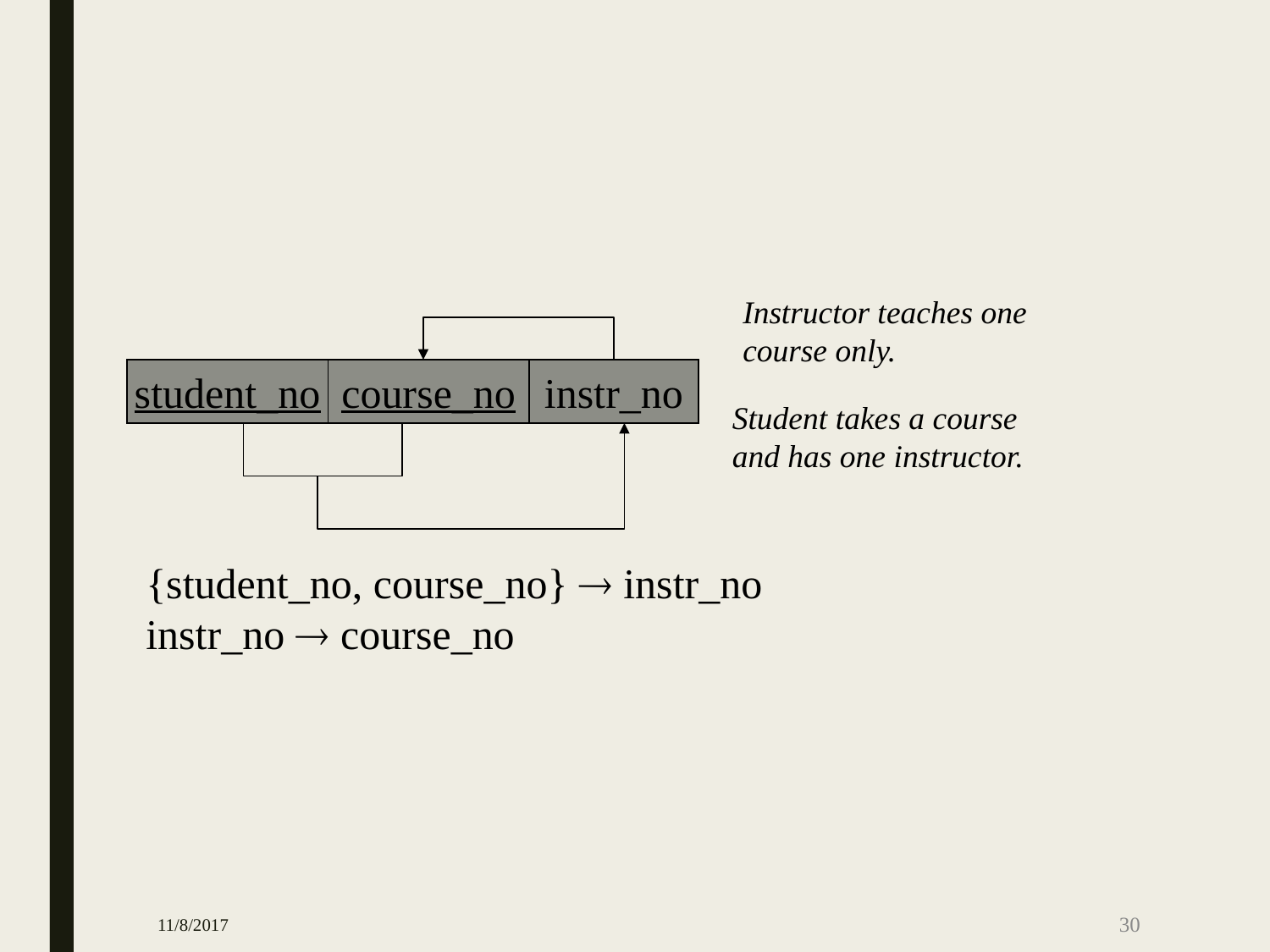

Instructor teaches one course only.

student_no
course_no
instr_no

Student takes a course and has one instructor.
{student_no, course_no} → instr_no
instr_no → course_no

11/8/2017

30